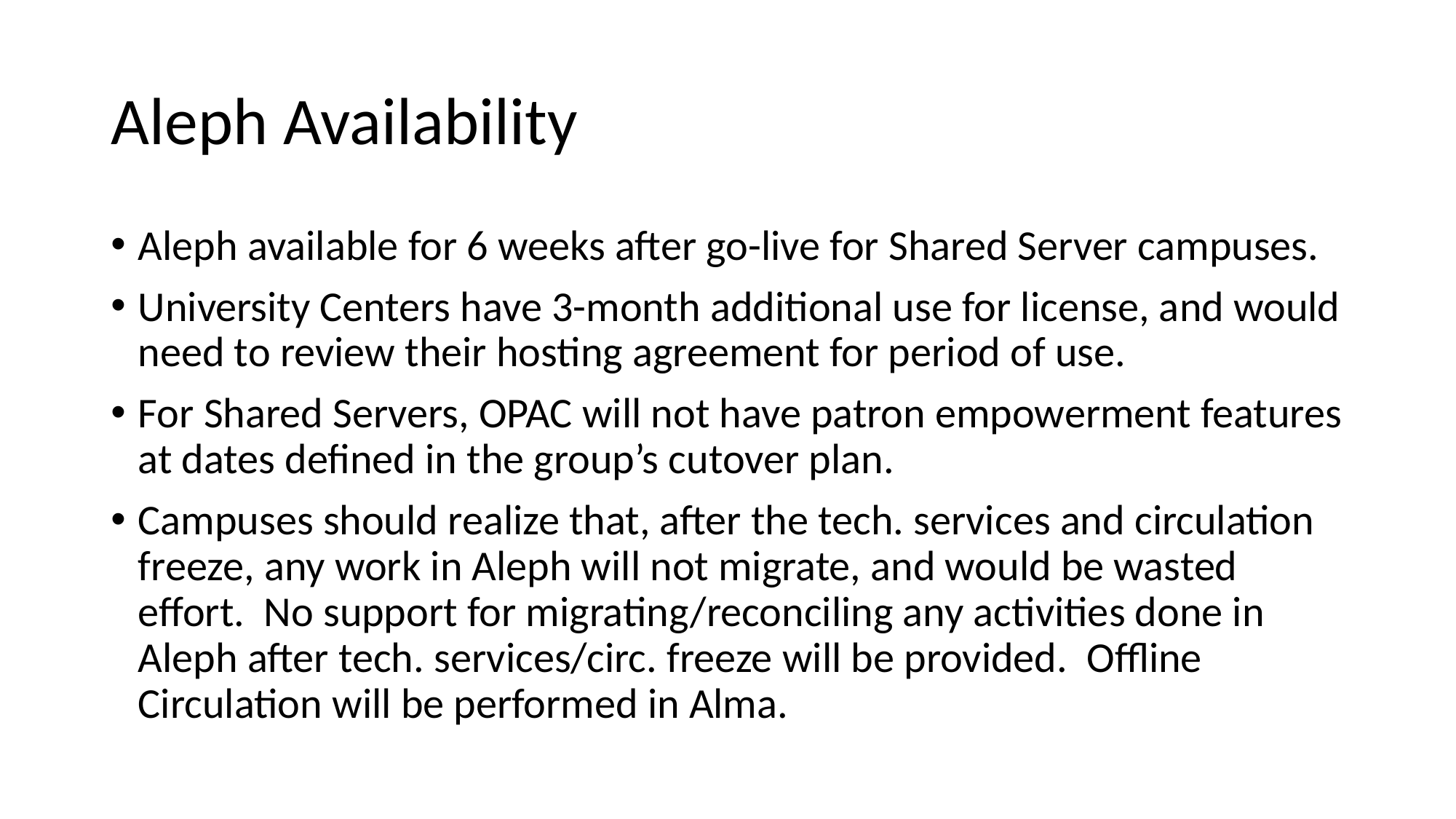

# Aleph Availability
Aleph available for 6 weeks after go-live for Shared Server campuses.
University Centers have 3-month additional use for license, and would need to review their hosting agreement for period of use.
For Shared Servers, OPAC will not have patron empowerment features at dates defined in the group’s cutover plan.
Campuses should realize that, after the tech. services and circulation freeze, any work in Aleph will not migrate, and would be wasted effort.  No support for migrating/reconciling any activities done in Aleph after tech. services/circ. freeze will be provided.  Offline Circulation will be performed in Alma.